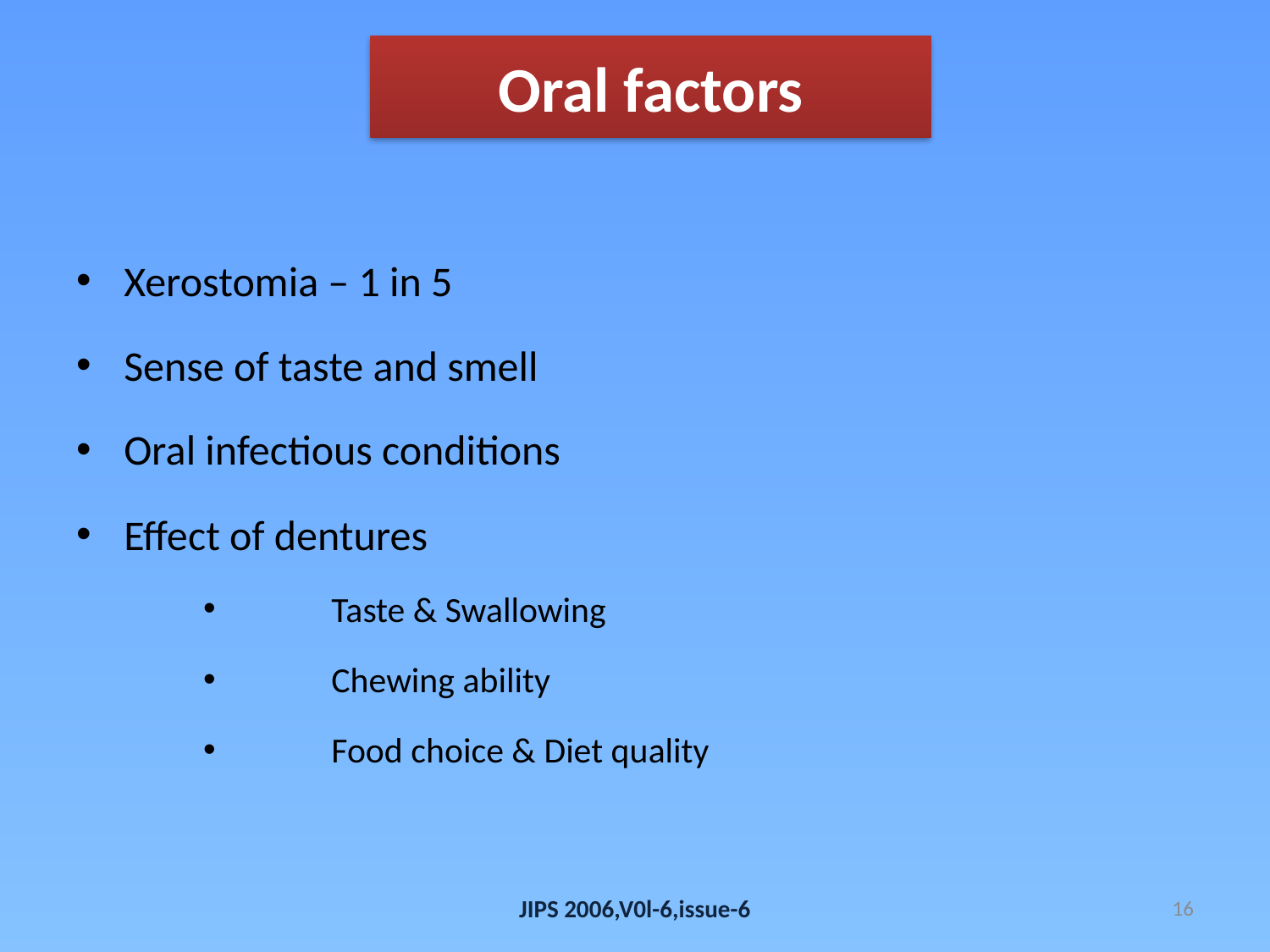

# Oral factors
Xerostomia – 1 in 5
Sense of taste and smell
Oral infectious conditions
Effect of dentures
            Taste & Swallowing
            Chewing ability
            Food choice & Diet quality

JIPS 2006,V0l-6,issue-6
16